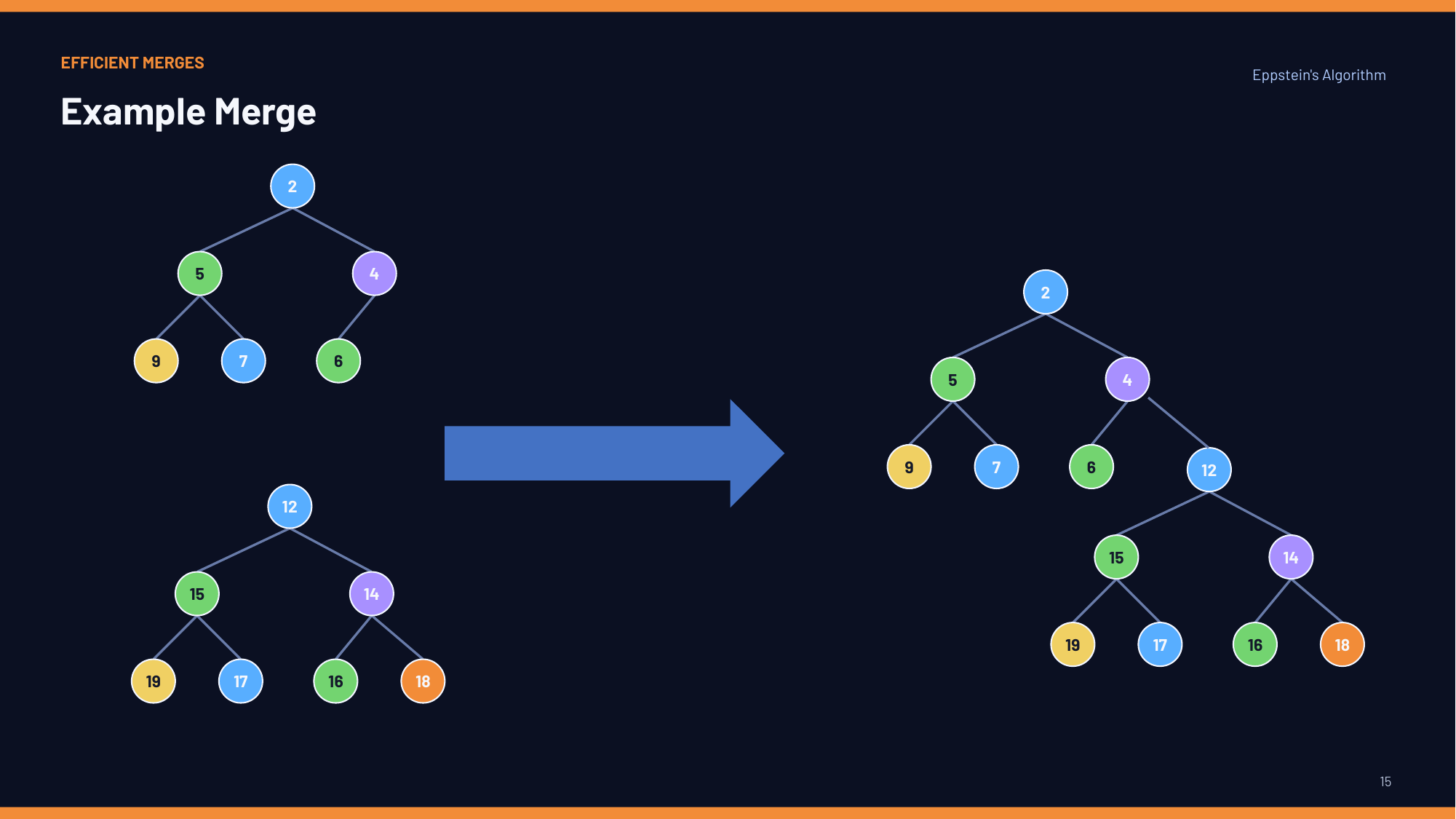

EFFICIENT MERGES
Eppstein's Algorithm
Example Merge

2

5
4

2

9
7
6

5
4

9
7
6

12

12

15
14

15
14

19
17
16
18

19
17
16
18
15